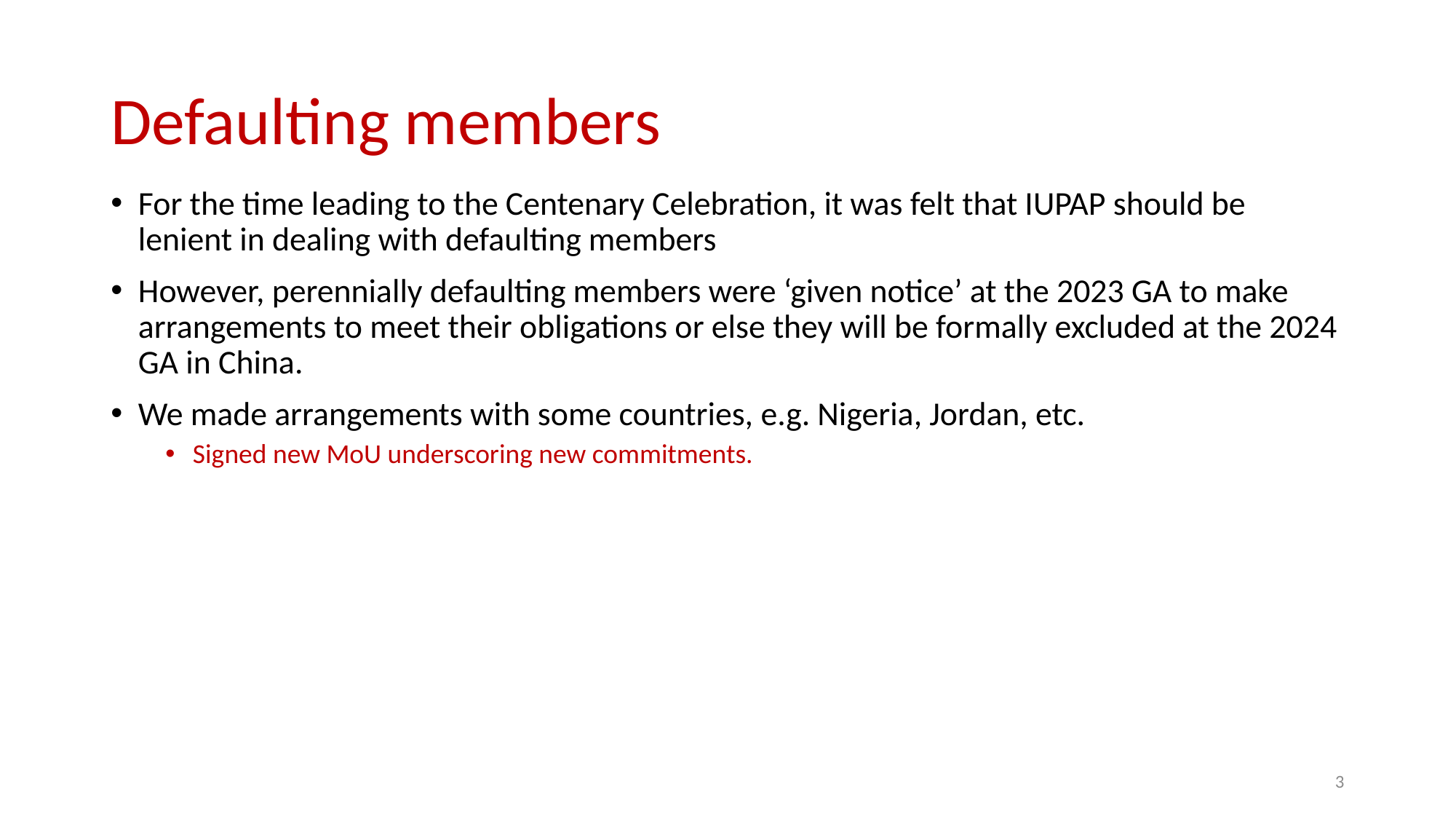

# Defaulting members
For the time leading to the Centenary Celebration, it was felt that IUPAP should be lenient in dealing with defaulting members
However, perennially defaulting members were ‘given notice’ at the 2023 GA to make arrangements to meet their obligations or else they will be formally excluded at the 2024 GA in China.
We made arrangements with some countries, e.g. Nigeria, Jordan, etc.
Signed new MoU underscoring new commitments.
3